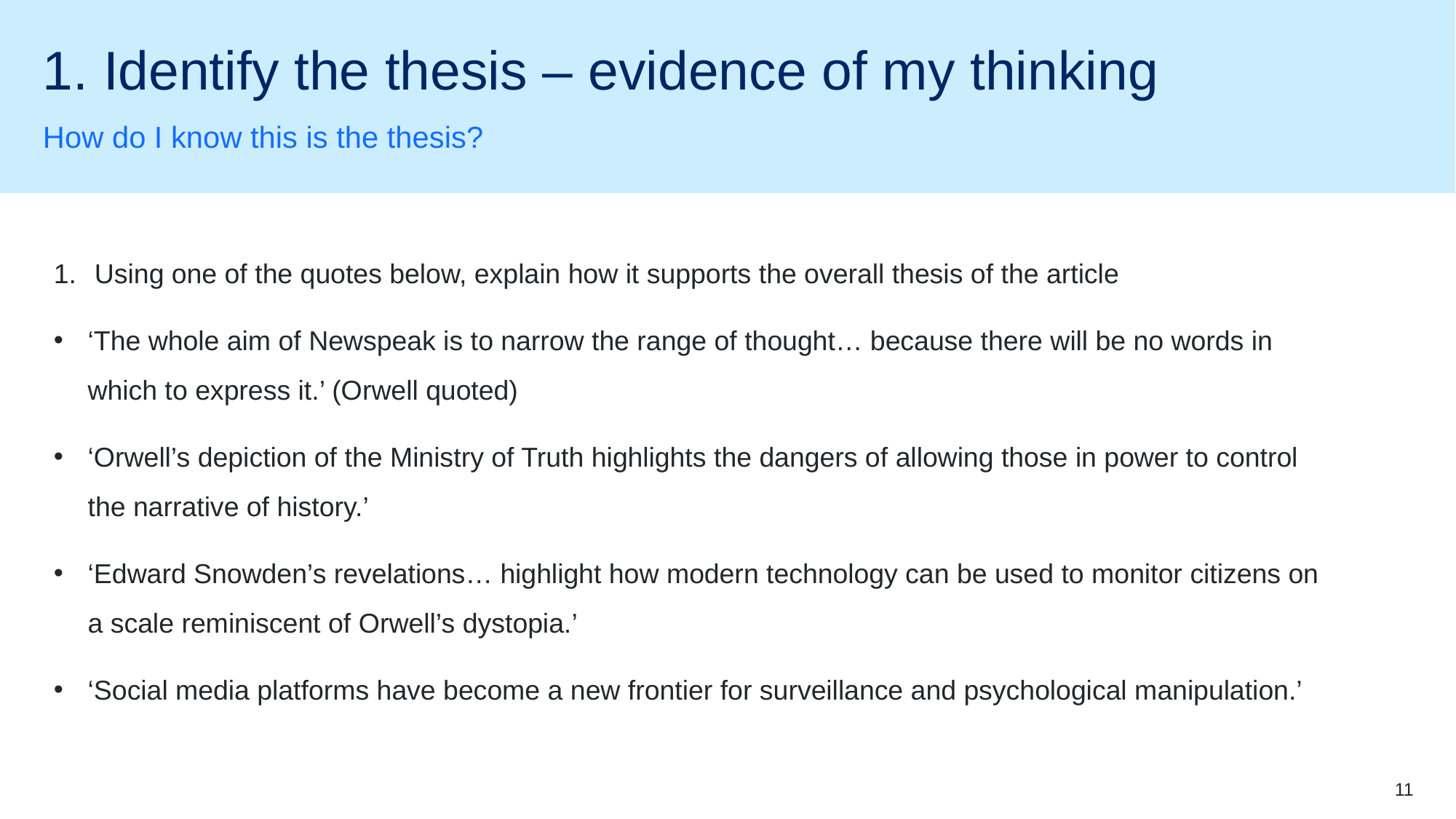

# 1. Identify the thesis – evidence of my thinking
How do I know this is the thesis?
Using one of the quotes below, explain how it supports the overall thesis of the article
‘The whole aim of Newspeak is to narrow the range of thought… because there will be no words in which to express it.’ (Orwell quoted)
‘Orwell’s depiction of the Ministry of Truth highlights the dangers of allowing those in power to control the narrative of history.’
‘Edward Snowden’s revelations… highlight how modern technology can be used to monitor citizens on a scale reminiscent of Orwell’s dystopia.’
‘Social media platforms have become a new frontier for surveillance and psychological manipulation.’
11